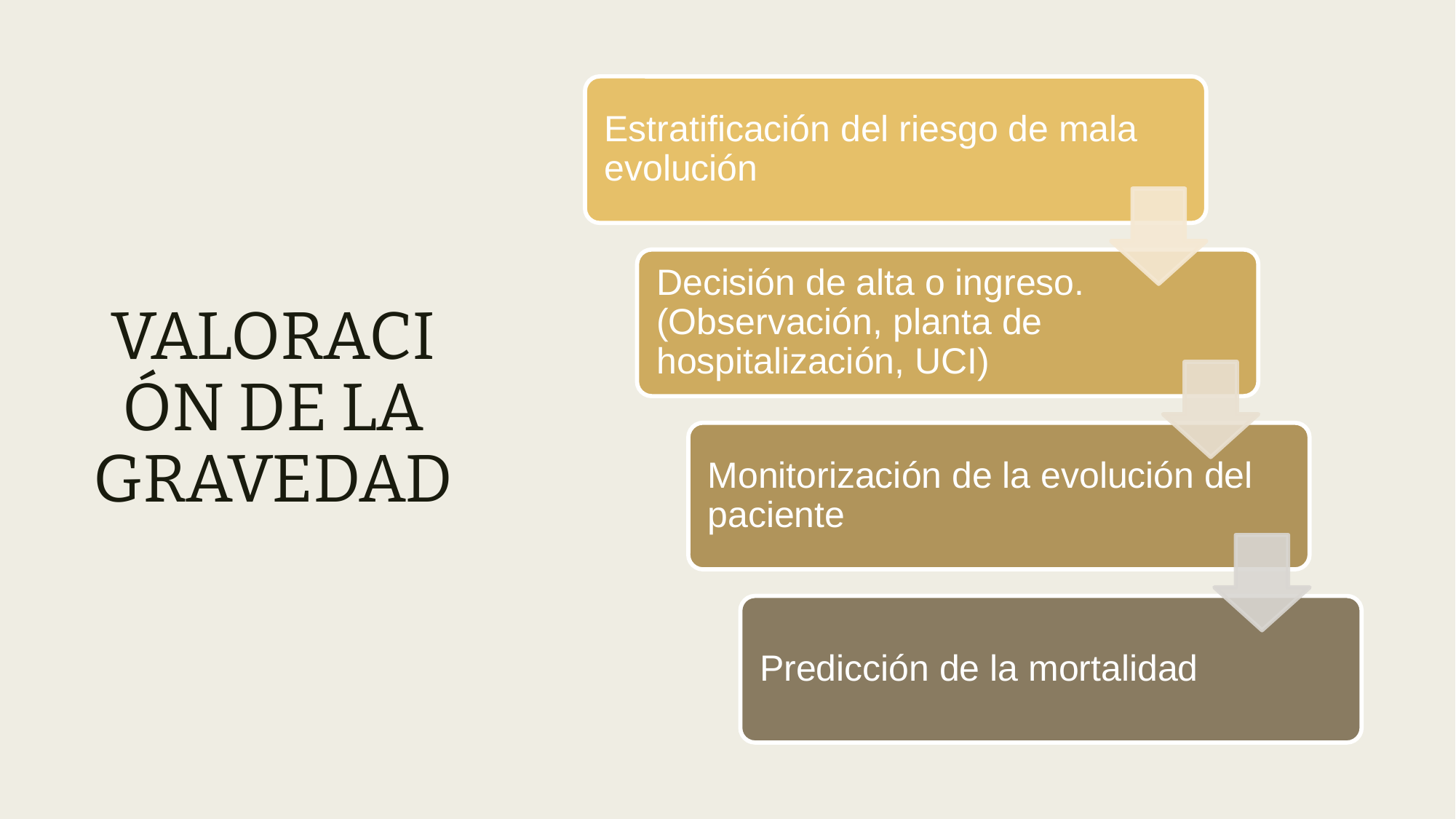

valoración de la gravedad
Estratificación del riesgo de mala evolución
Decisión de alta o ingreso. (Observación, planta de hospitalización, UCI)
Monitorización de la evolución del paciente
Predicción de la mortalidad